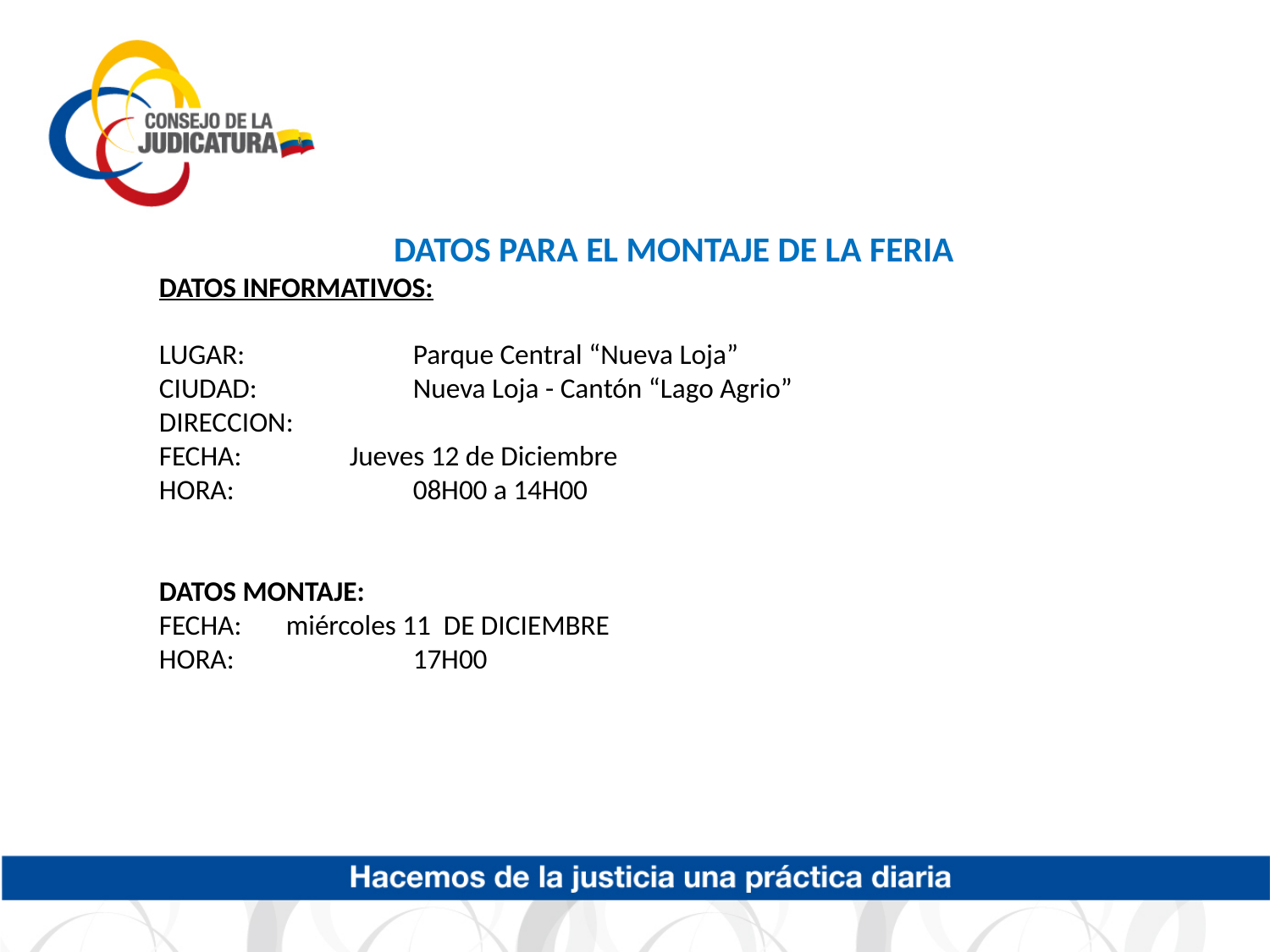

DATOS PARA EL MONTAJE DE LA FERIA
DATOS INFORMATIVOS:

LUGAR: 		Parque Central “Nueva Loja”
CIUDAD:		Nueva Loja - Cantón “Lago Agrio”
DIRECCION:
FECHA:                 Jueves 12 de Diciembre
HORA:		08H00 a 14H00

DATOS MONTAJE:
FECHA:	miércoles 11  DE DICIEMBRE
HORA:		17H00